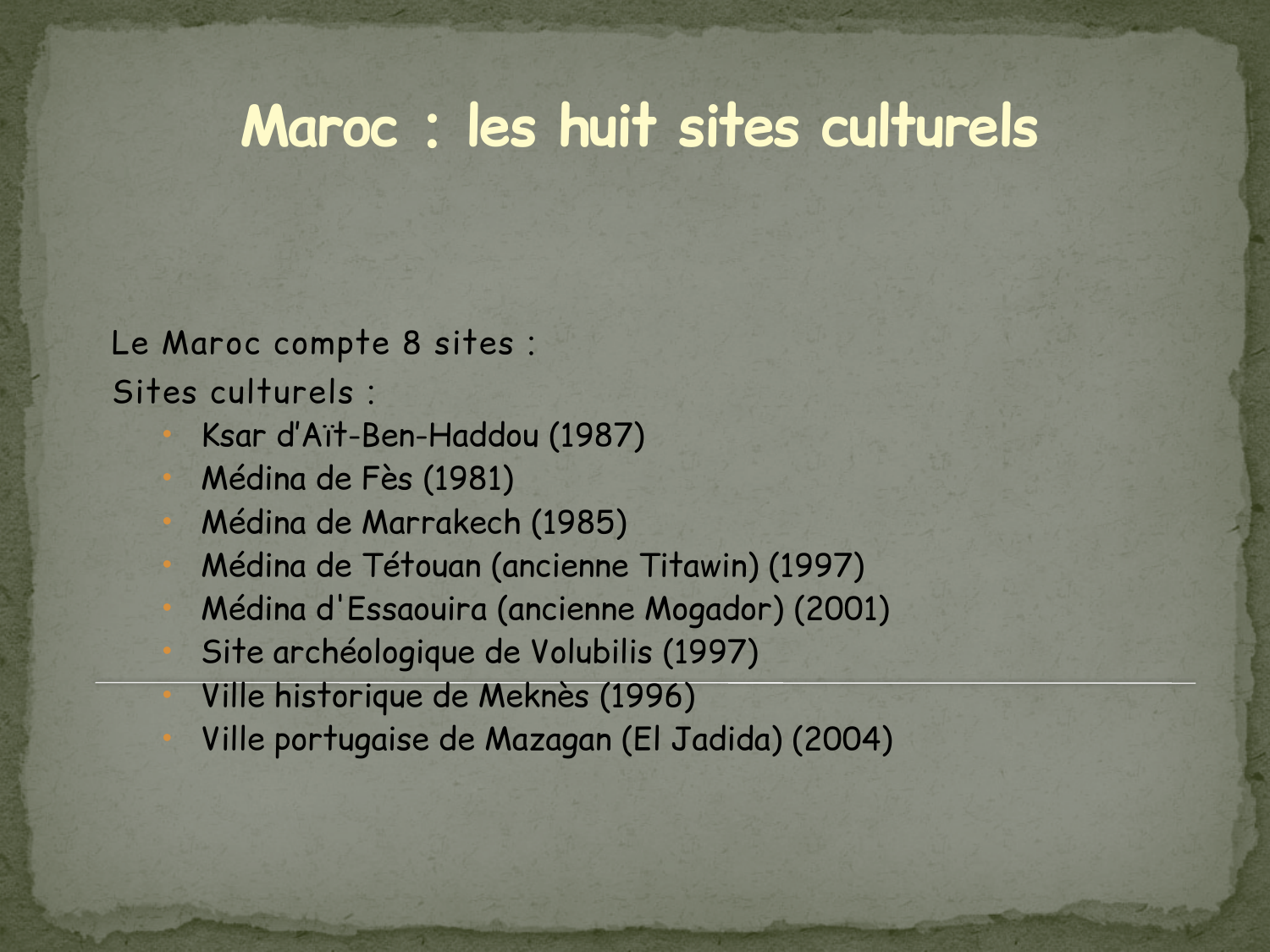

# Maroc : les huit sites culturels

Le Maroc compte 8 sites :
Sites culturels :
Ksar d’Aït-Ben-Haddou (1987)
Médina de Fès (1981)
Médina de Marrakech (1985)
Médina de Tétouan (ancienne Titawin) (1997)
Médina d'Essaouira (ancienne Mogador) (2001)
Site archéologique de Volubilis (1997)
Ville historique de Meknès (1996)
Ville portugaise de Mazagan (El Jadida) (2004)